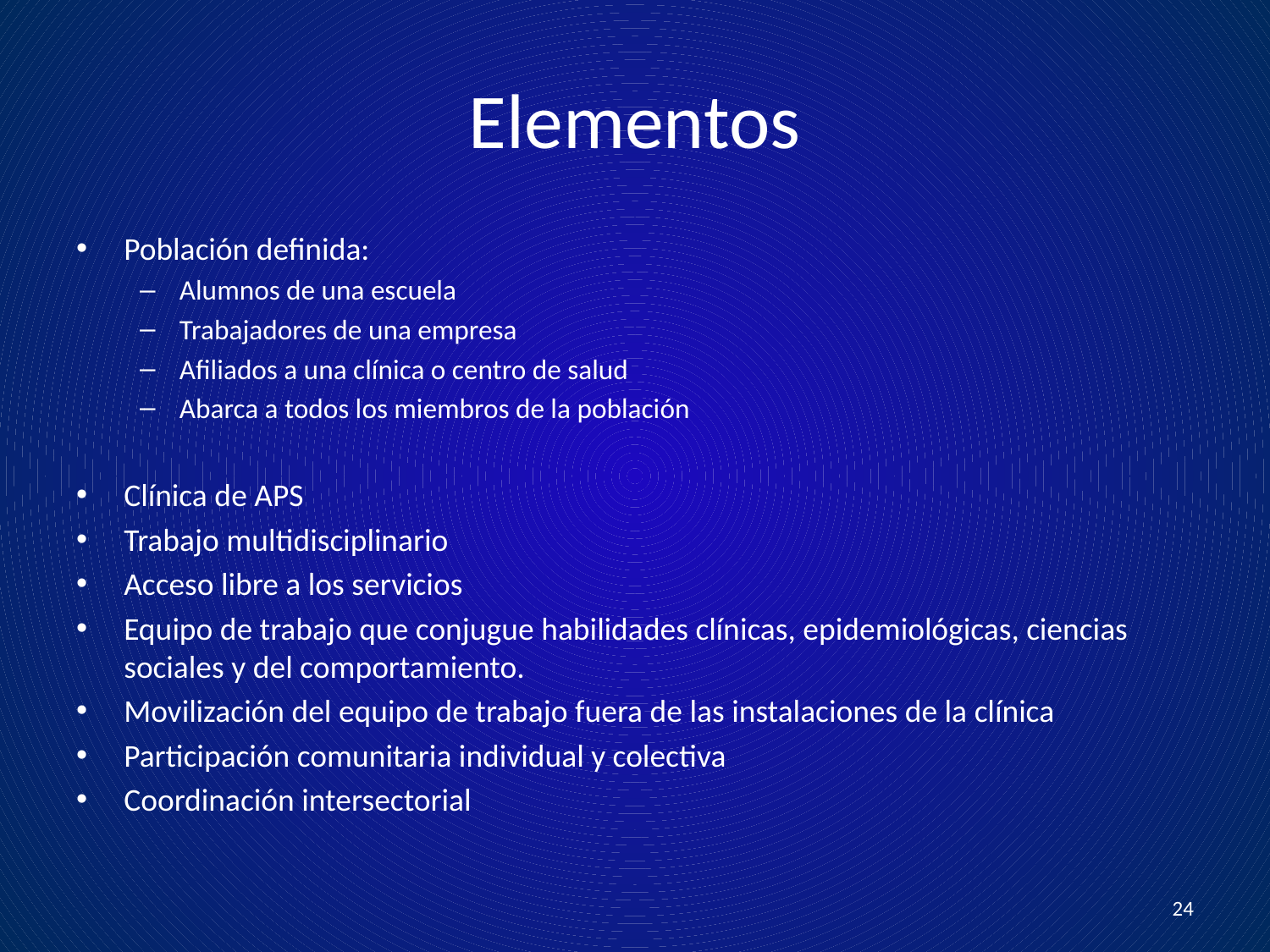

# Elementos
Población definida:
Alumnos de una escuela
Trabajadores de una empresa
Afiliados a una clínica o centro de salud
Abarca a todos los miembros de la población

Clínica de APS
Trabajo multidisciplinario
Acceso libre a los servicios
Equipo de trabajo que conjugue habilidades clínicas, epidemiológicas, ciencias sociales y del comportamiento.
Movilización del equipo de trabajo fuera de las instalaciones de la clínica
Participación comunitaria individual y colectiva
Coordinación intersectorial
24